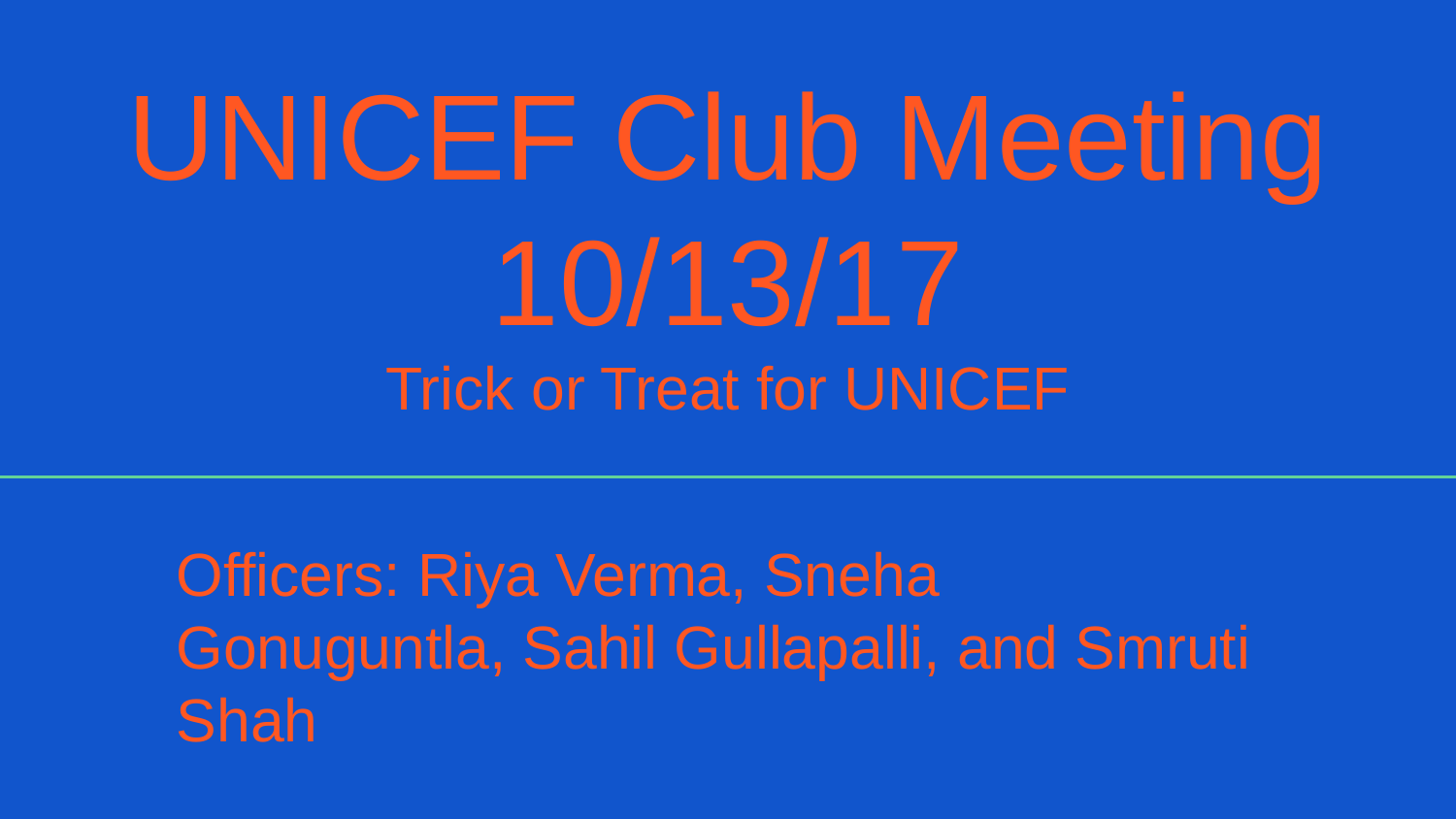

# UNICEF Club Meeting
10/13/17
Trick or Treat for UNICEF
Officers: Riya Verma, Sneha Gonuguntla, Sahil Gullapalli, and Smruti Shah